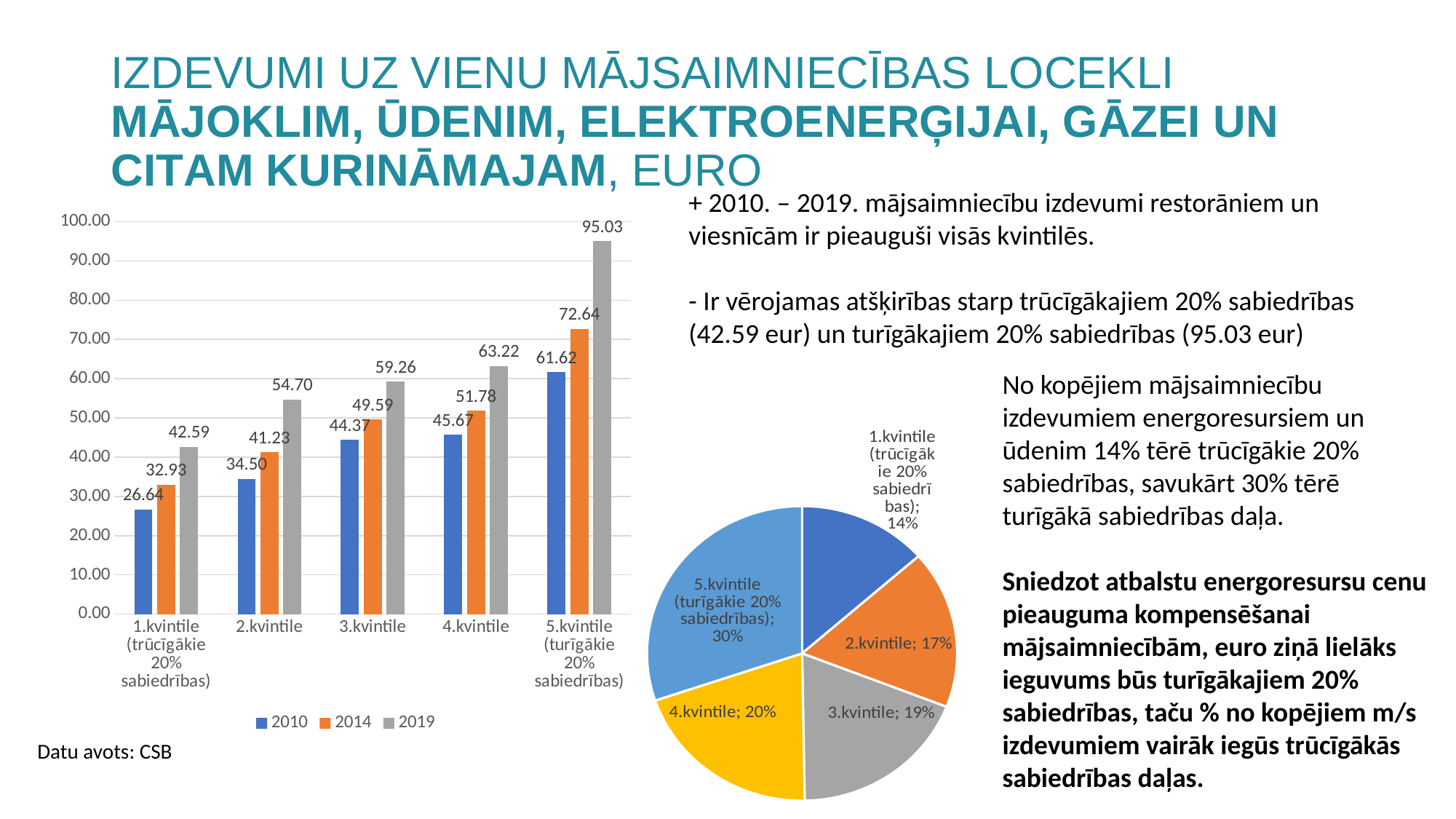

# Izdevumi uz vienu mājsaimniecības locekli Mājoklim, ūdenim, elektroenerģijai, gāzei un citam kurināmajam, euro
+ 2010. – 2019. mājsaimniecību izdevumi restorāniem un viesnīcām ir pieauguši visās kvintilēs.

- Ir vērojamas atšķirības starp trūcīgākajiem 20% sabiedrības (42.59 eur) un turīgākajiem 20% sabiedrības (95.03 eur)

### Chart

| Category | 2010 | 2014 | 2019 |
|---|---|---|---|
| 1.kvintile (trūcīgākie 20% sabiedrības) | 26.64 | 32.93 | 42.59 |
| 2.kvintile | 34.5 | 41.23 | 54.7 |
| 3.kvintile | 44.37 | 49.59 | 59.26 |
| 4.kvintile | 45.67 | 51.78 | 63.22 |
| 5.kvintile (turīgākie 20% sabiedrības) | 61.62 | 72.64 | 95.03 |
No kopējiem mājsaimniecību izdevumiem energoresursiem un ūdenim 14% tērē trūcīgākie 20% sabiedrības, savukārt 30% tērē turīgākā sabiedrības daļa.

Sniedzot atbalstu energoresursu cenu pieauguma kompensēšanai mājsaimniecībām, euro ziņā lielāks ieguvums būs turīgākajiem 20% sabiedrības, taču % no kopējiem m/s izdevumiem vairāk iegūs trūcīgākās sabiedrības daļas.

### Chart

| Category | Sales |
|---|---|
| 1.kvintile (trūcīgākie 20% sabiedrības) | 0.13529224904701398 |
| 2.kvintile | 0.17376111817026685 |
| 3.kvintile | 0.18824650571791612 |
| 4.kvintile | 0.2008259212198221 |
| 5.kvintile (turīgākie 20% sabiedrības) | 0.3018742058449809 |
Datu avots: CSB